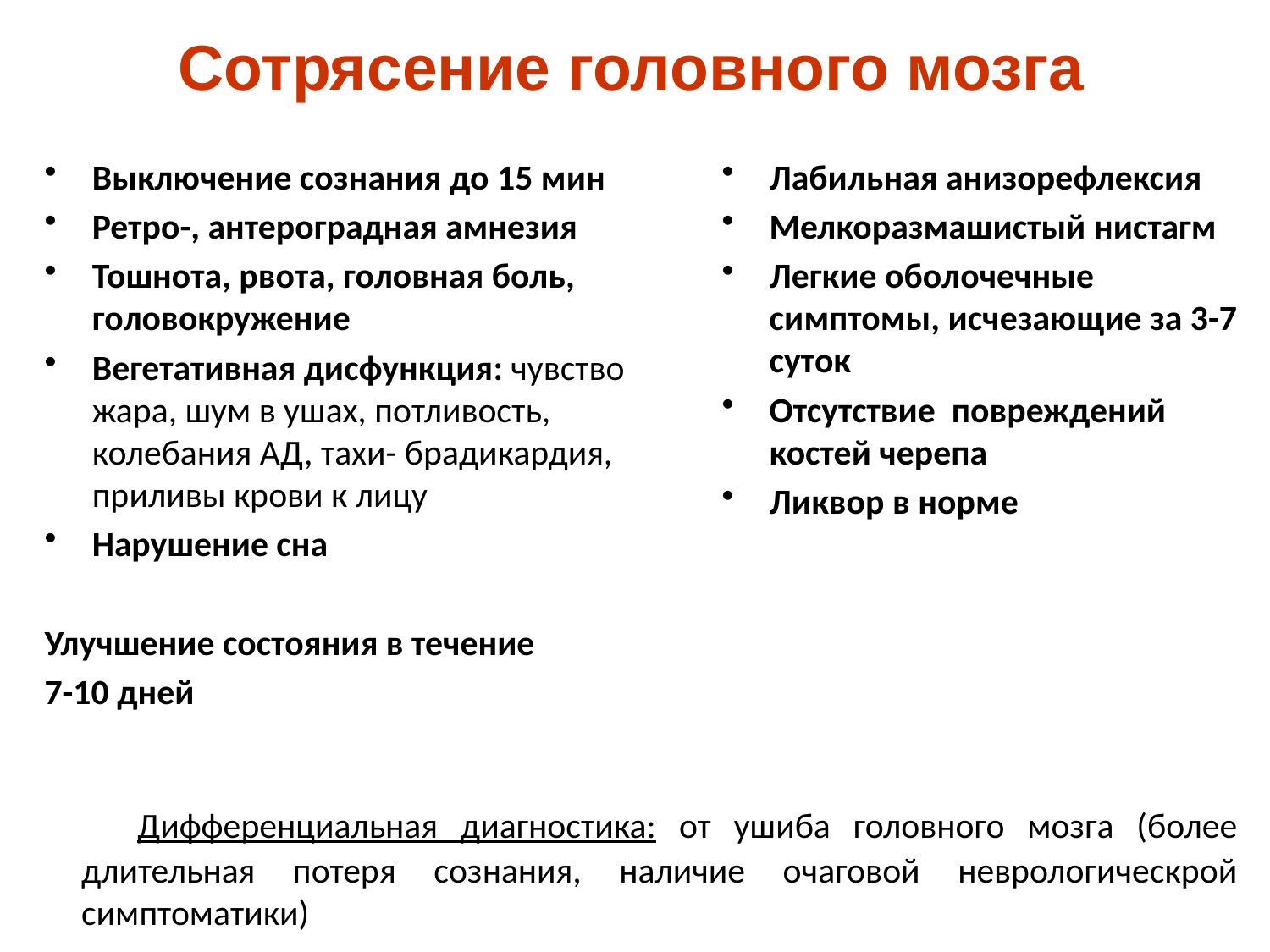

Сотрясение головного мозга
Выключение сознания до 15 мин
Ретро-, антероградная амнезия
Тошнота, рвота, головная боль, головокружение
Вегетативная дисфункция: чувство жара, шум в ушах, потливость, колебания АД, тахи- брадикардия, приливы крови к лицу
Нарушение сна

Улучшение состояния в течение
7-10 дней

Лабильная анизорефлексия
Мелкоразмашистый нистагм
Легкие оболочечные симптомы, исчезающие за 3-7 суток
Отсутствие  повреждений костей черепа
Ликвор в норме

    Дифференциальная диагностика: от ушиба головного мозга (более длительная потеря сознания, наличие очаговой неврологическрой симптоматики)